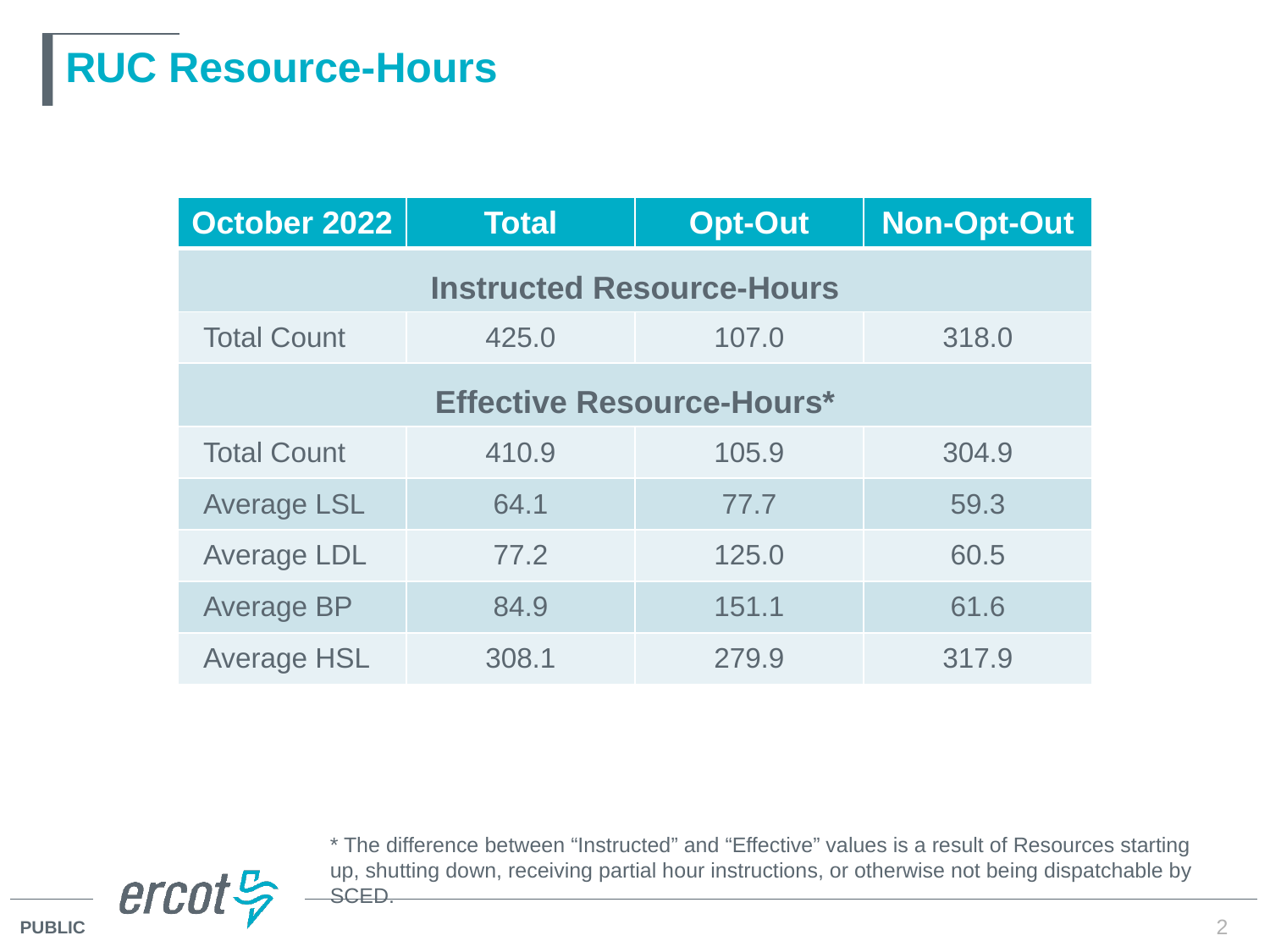

# RUC Resource-Hours
| October 2022 | Total | Opt-Out | Non-Opt-Out |
| --- | --- | --- | --- |
| Instructed Resource-Hours |  |  |  |
| Total Count | 425.0 | 107.0 | 318.0 |
| Effective Resource-Hours\* |  |  |  |
| Total Count | 410.9 | 105.9 | 304.9 |
| Average LSL | 64.1 | 77.7 | 59.3 |
| Average LDL | 77.2 | 125.0 | 60.5 |
| Average BP | 84.9 | 151.1 | 61.6 |
| Average HSL | 308.1 | 279.9 | 317.9 |
* The difference between “Instructed” and “Effective” values is a result of Resources starting up, shutting down, receiving partial hour instructions, or otherwise not being dispatchable by SCED.
2